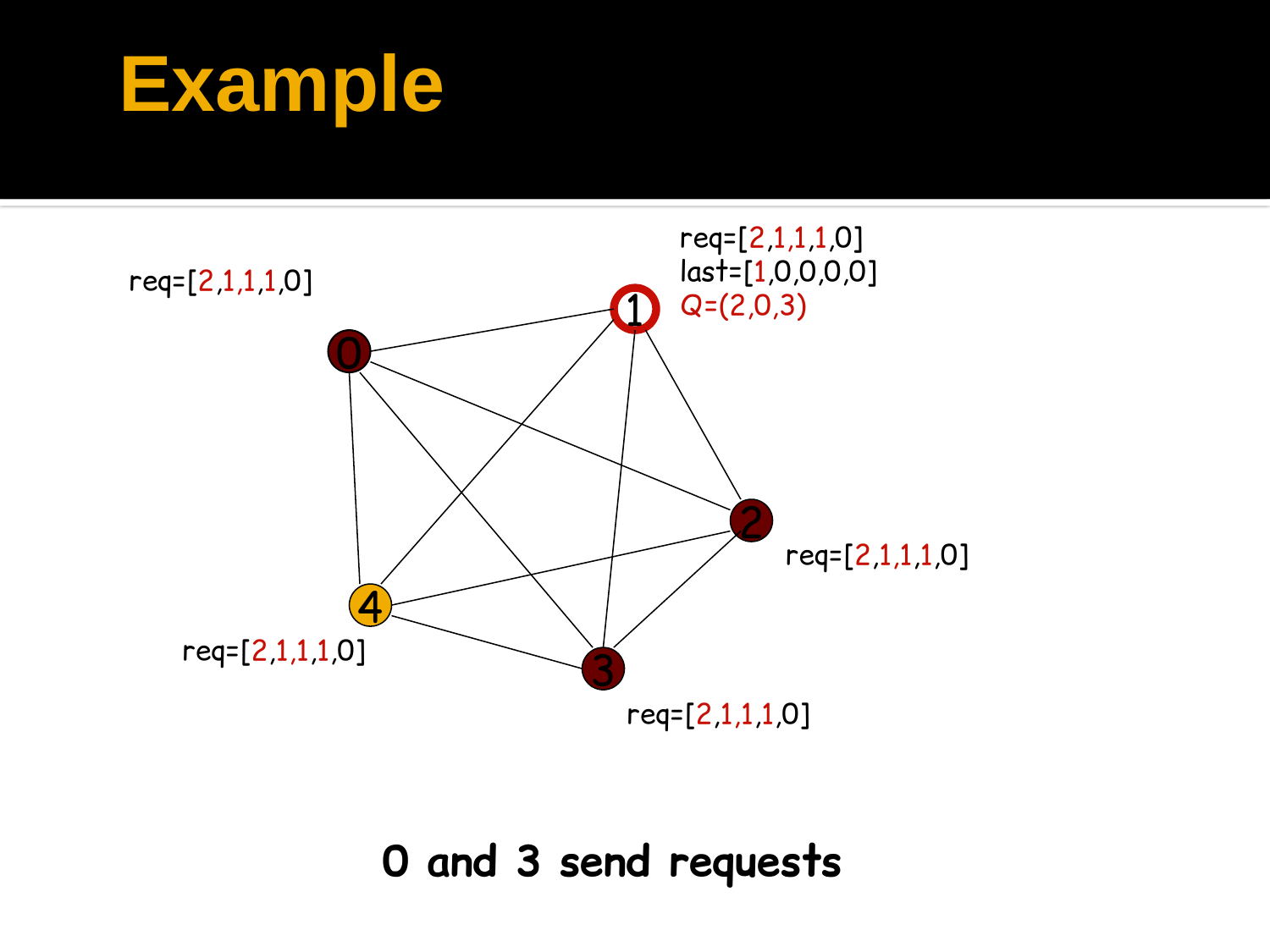

# Example
req=[2,1,1,1,0]
last=[1,0,0,0,0]
Q=(2,0,3)

req=[2,1,1,1,0]

1

0

2
req=[2,1,1,1,0]

4

req=[2,1,1,1,0]
3
req=[2,1,1,1,0]
0 and 3 send requests